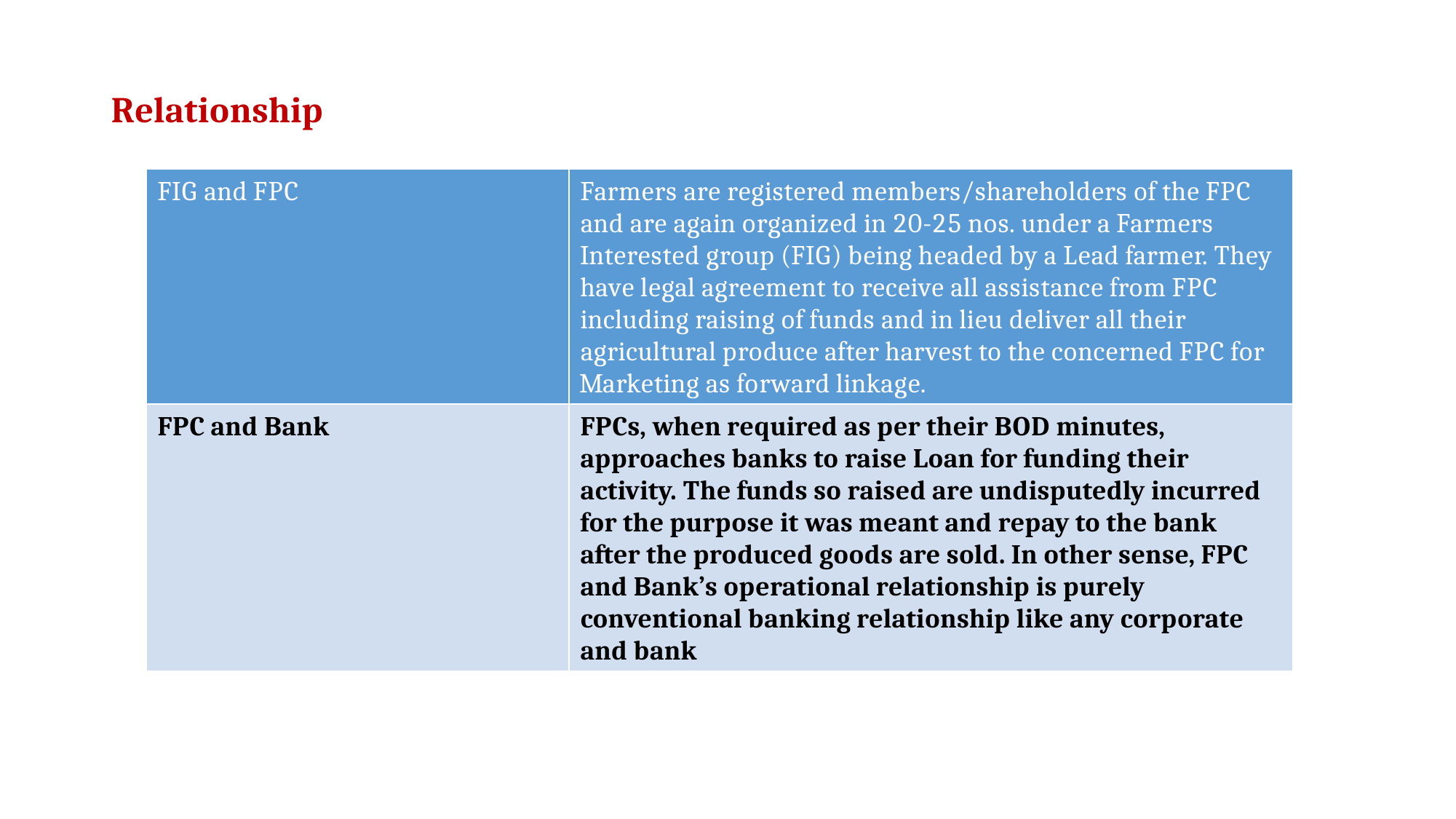

# Relationship
| FIG and FPC | Farmers are registered members/shareholders of the FPC and are again organized in 20-25 nos. under a Farmers Interested group (FIG) being headed by a Lead farmer. They have legal agreement to receive all assistance from FPC including raising of funds and in lieu deliver all their agricultural produce after harvest to the concerned FPC for Marketing as forward linkage. |
| --- | --- |
| FPC and Bank | FPCs, when required as per their BOD minutes, approaches banks to raise Loan for funding their activity. The funds so raised are undisputedly incurred for the purpose it was meant and repay to the bank after the produced goods are sold. In other sense, FPC and Bank’s operational relationship is purely conventional banking relationship like any corporate and bank |